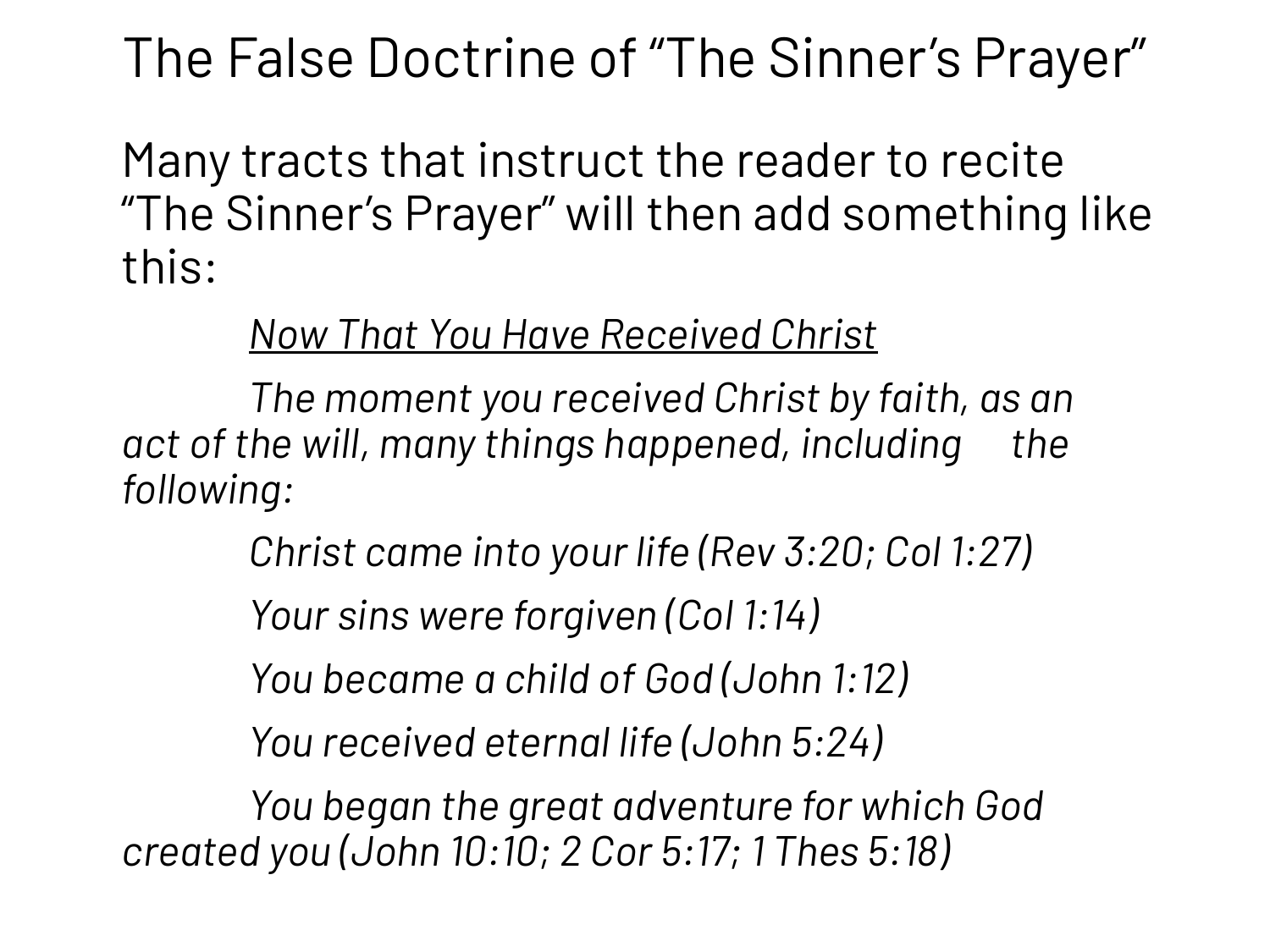

# The False Doctrine of “The Sinner’s Prayer”
Many tracts that instruct the reader to recite “The Sinner’s Prayer” will then add something like this:
	Now That You Have Received Christ
	The moment you received Christ by faith, as an 	act of the will, many things happened, including 	the following:
	Christ came into your life (Rev 3:20; Col 1:27)
	Your sins were forgiven (Col 1:14)
	You became a child of God (John 1:12)
	You received eternal life (John 5:24)
	You began the great adventure for which God 	created you (John 10:10; 2 Cor 5:17; 1 Thes 5:18)